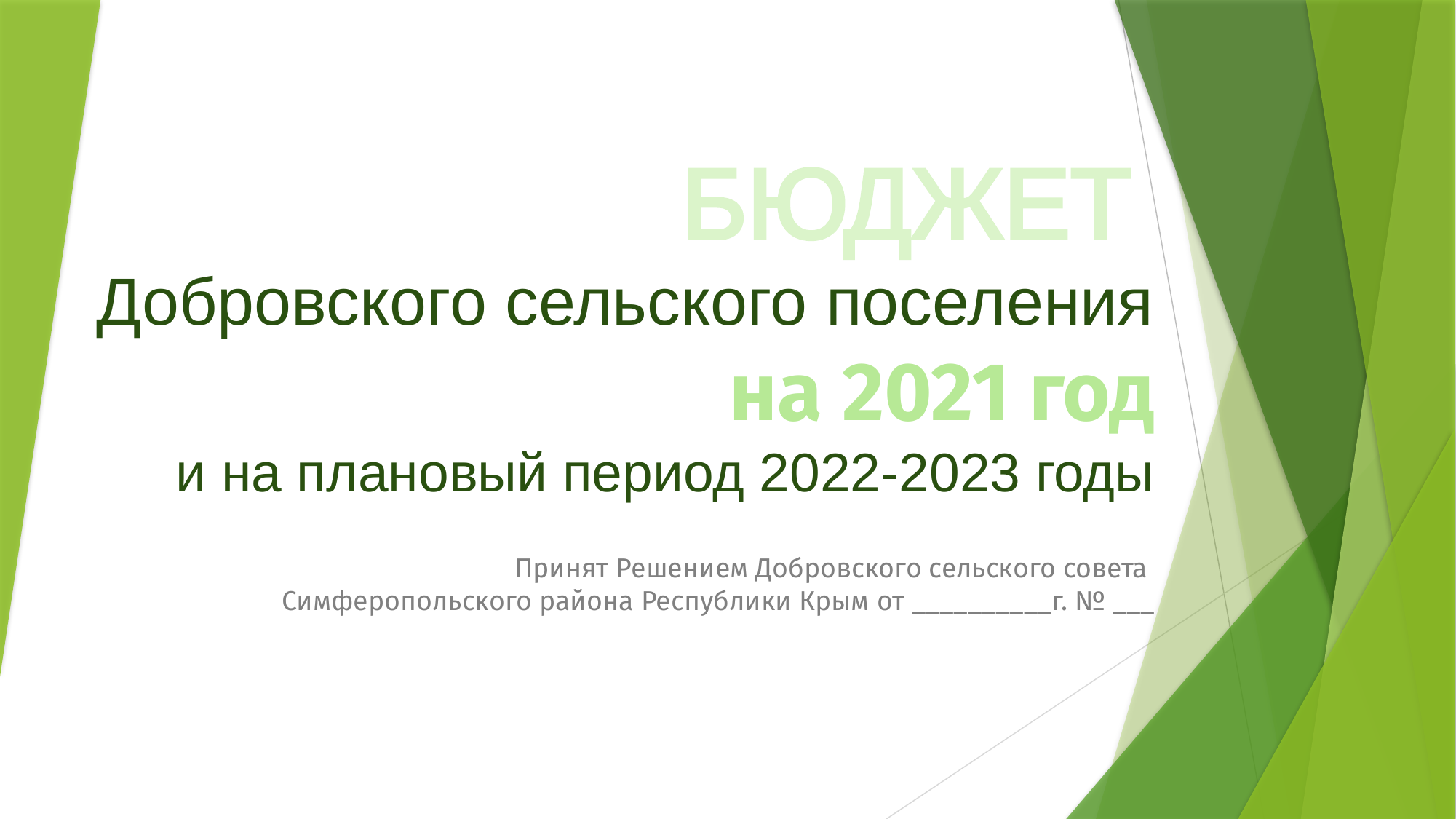

# БЮДЖЕТ Добровского сельского поселения на 2021 год и на плановый период 2022-2023 годы
Принят Решением Добровского сельского совета
Симферопольского района Республики Крым от __________г. № ___